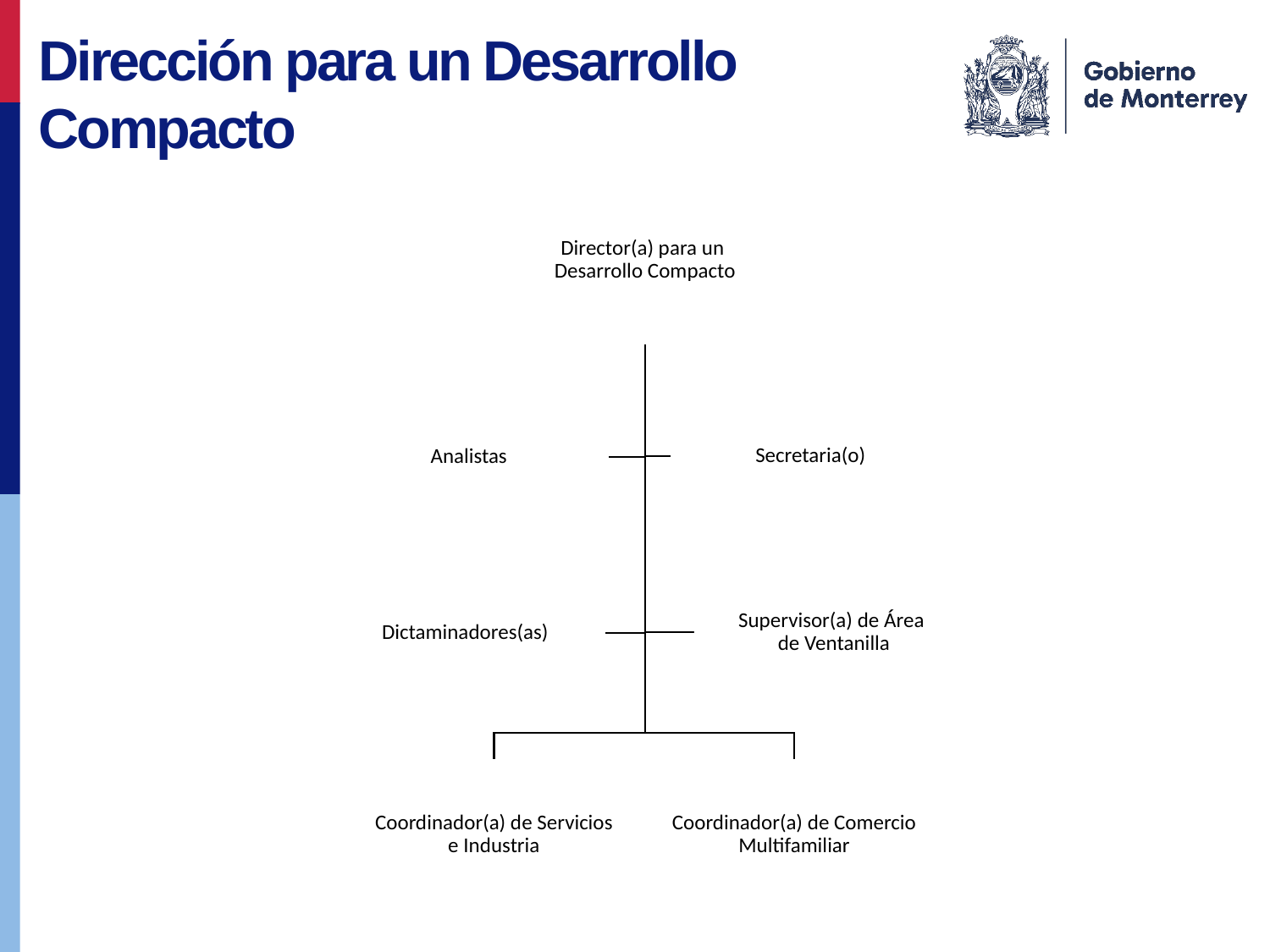

Dirección para un Desarrollo Compacto
Director(a) para un
Desarrollo Compacto
Coordinador(a) de Servicios e Industria
Coordinador(a) de Comercio Multifamiliar
Analistas
Secretaria(o)
Dictaminadores(as)
Supervisor(a) de Área
de Ventanilla